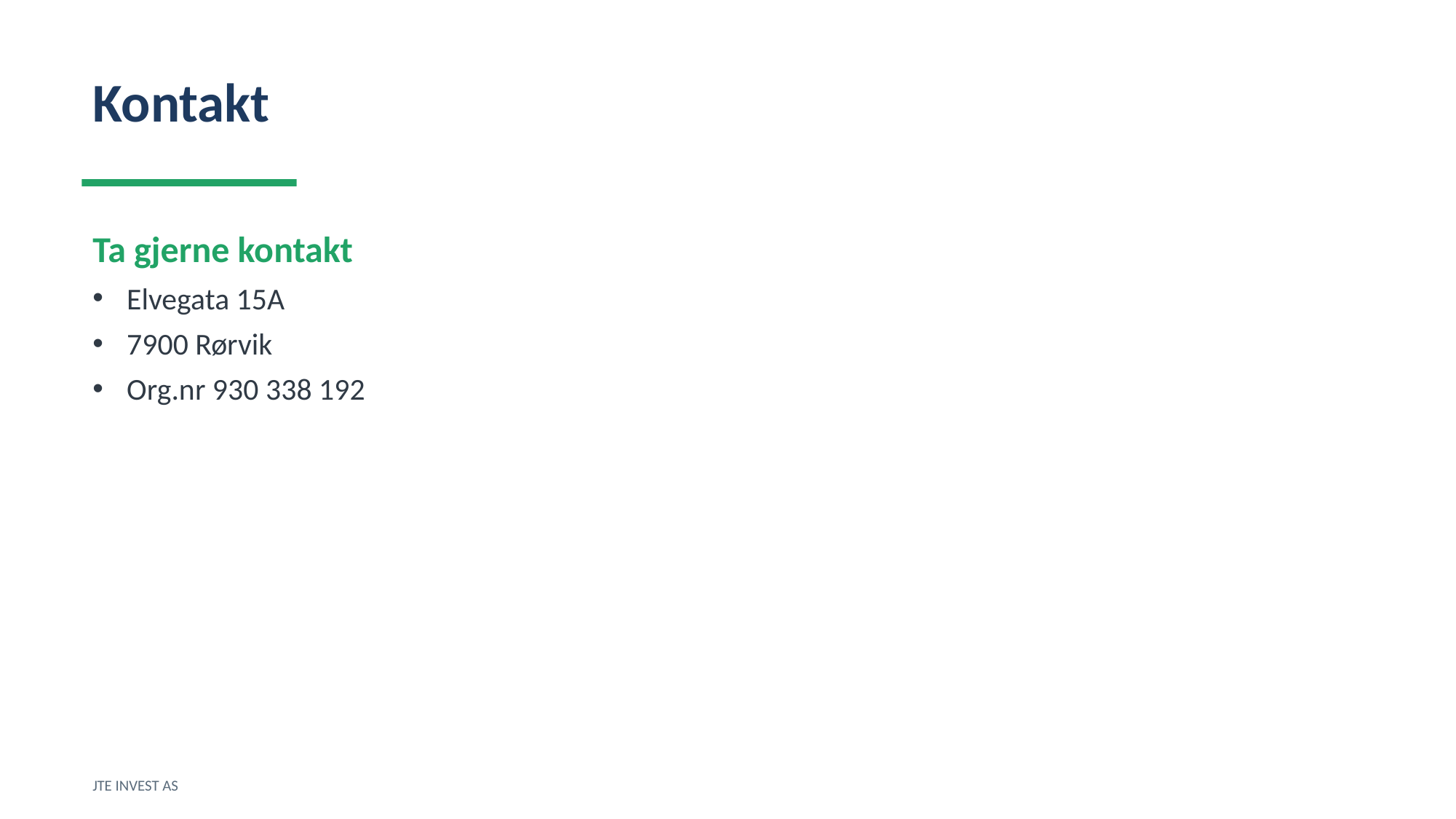

Kontakt

Ta gjerne kontakt
Elvegata 15A
7900 Rørvik
Org.nr 930 338 192
JTE INVEST AS